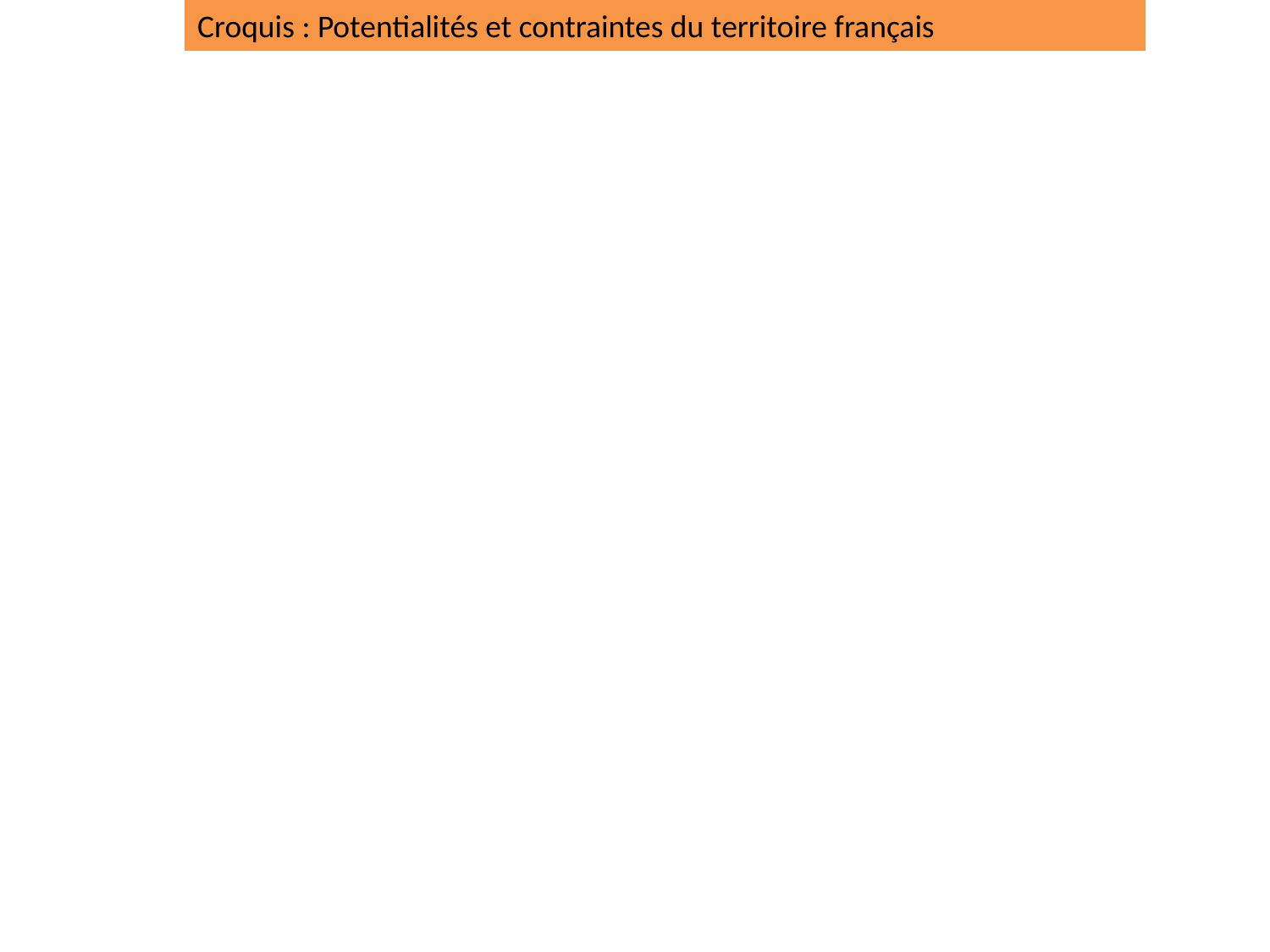

Croquis : Potentialités et contraintes du territoire français
Une grande diversité de milieux diversement mis en valeur
	Milieux urbanisés
	Espaces de production agricole intensive
	Vignobles
	Littoraux mis en valeur pour le tourisme balnéaire
	Stations de ski
	Grande masse forestière en plaine
	Espaces ruraux  et montagnards ne permettant pas une mise en valeur agricole ou touristique
	intensive